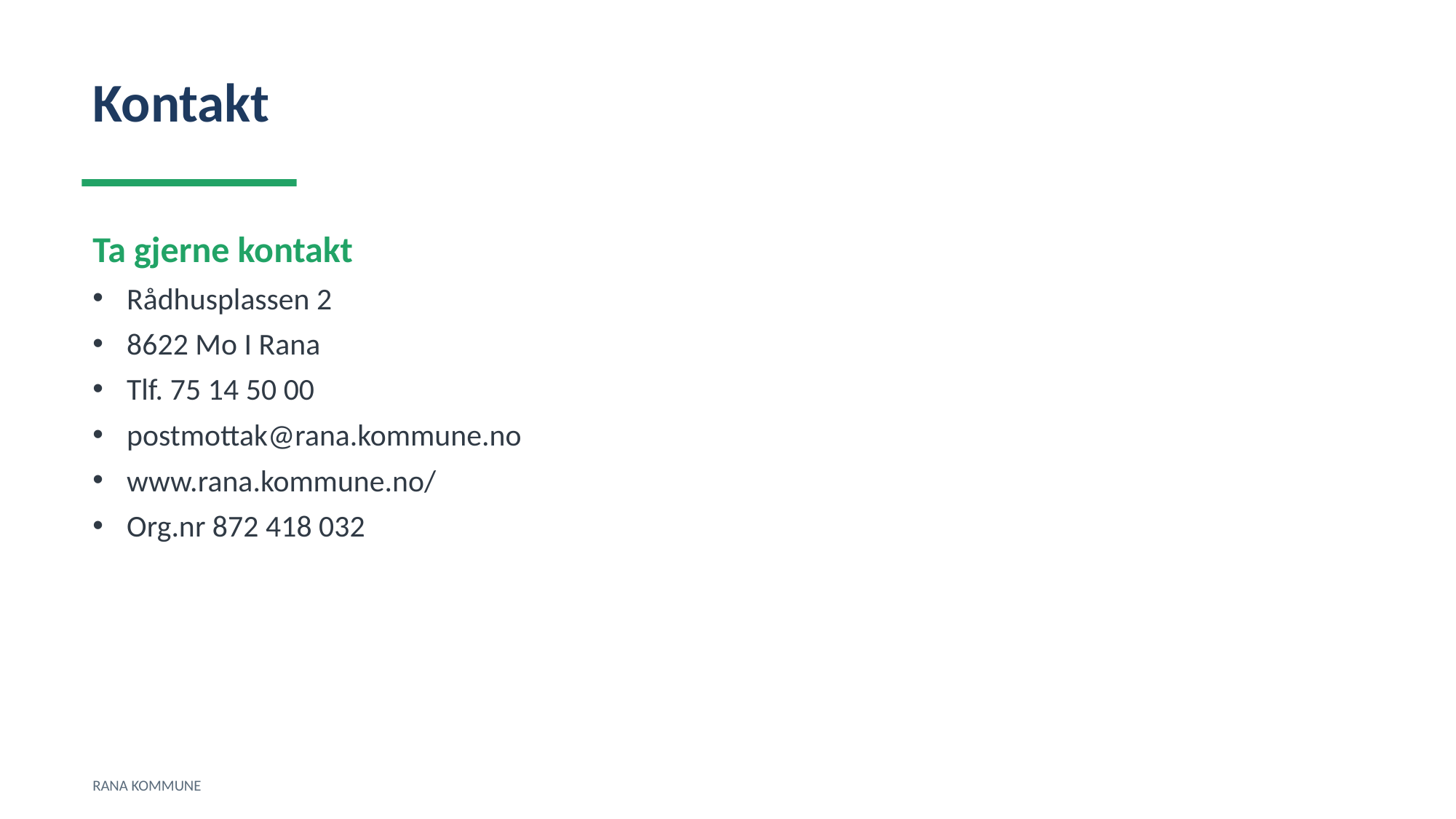

Kontakt

Ta gjerne kontakt
Rådhusplassen 2
8622 Mo I Rana
Tlf. 75 14 50 00
postmottak@rana.kommune.no
www.rana.kommune.no/
Org.nr 872 418 032
RANA KOMMUNE